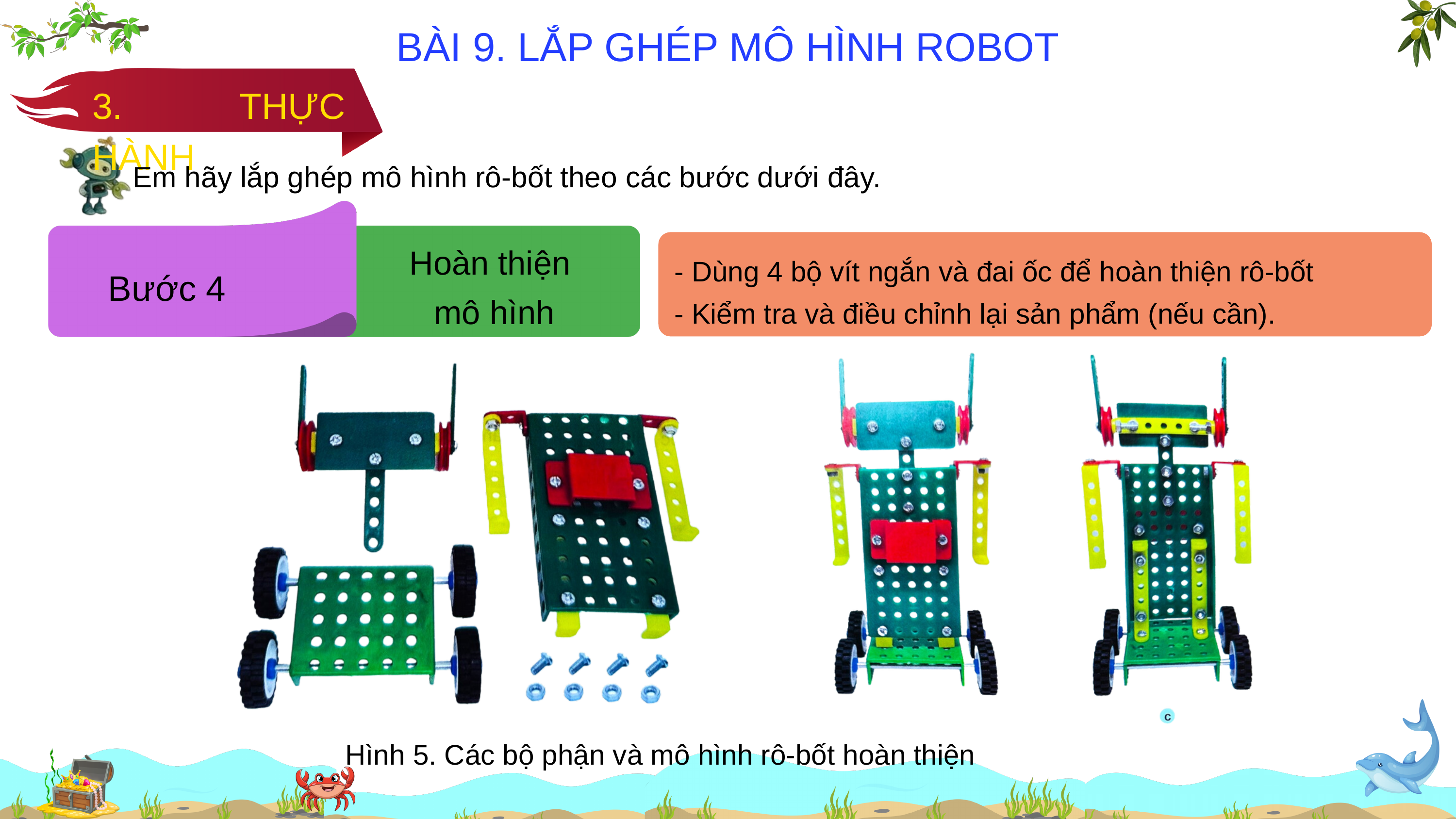

BÀI 9. LẮP GHÉP MÔ HÌNH ROBOT

3. THỰC HÀNH

Em hãy lắp ghép mô hình rô-bốt theo các bước dưới đây.

Hoàn thiện
mô hình
Bước 4

- Dùng 4 bộ vít ngắn và đai ốc để hoàn thiện rô-bốt
- Kiểm tra và điều chỉnh lại sản phẩm (nếu cần).

Hình 5. Các bộ phận và mô hình rô-bốt hoàn thiện